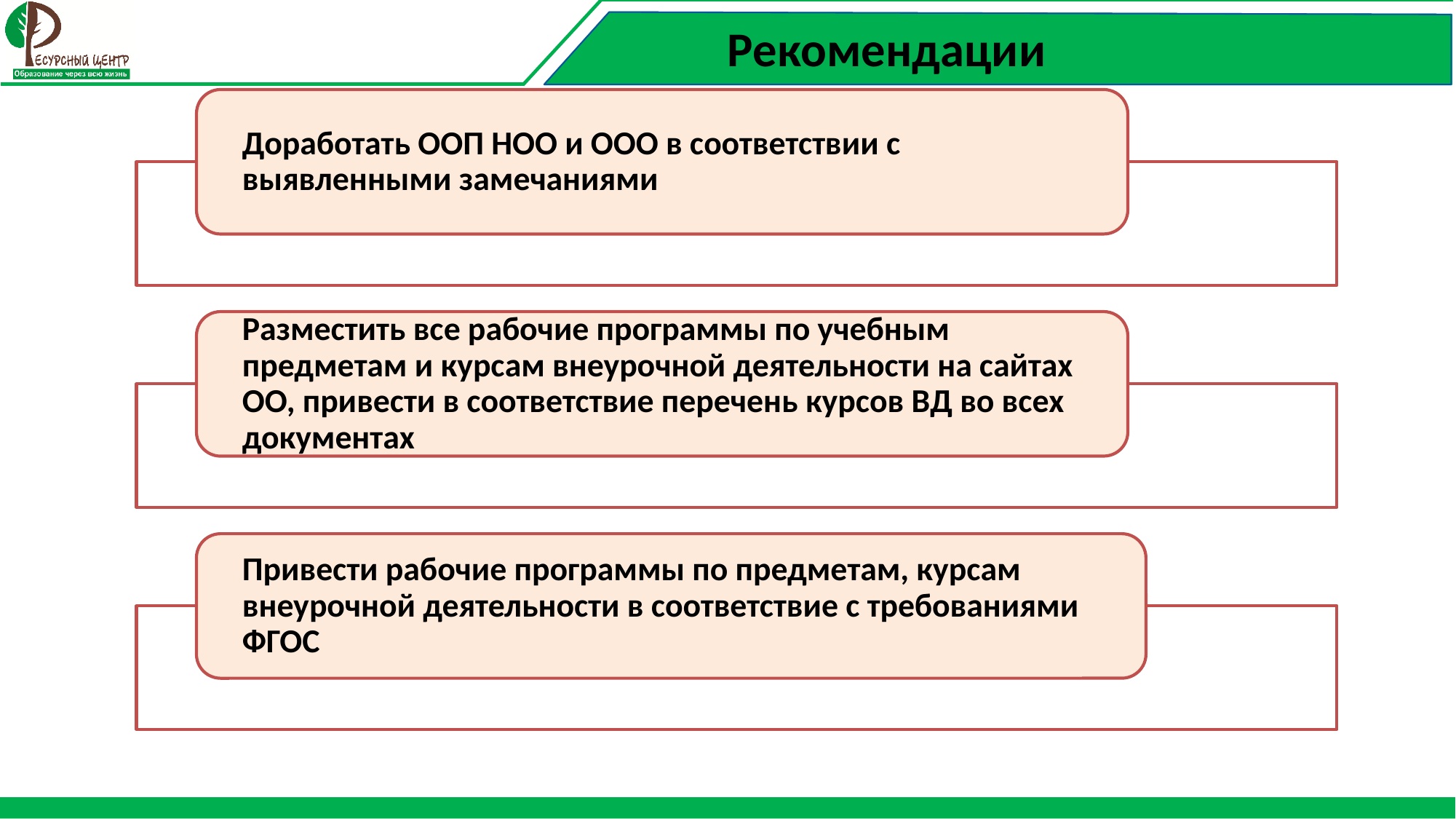

# Рекомендации
Доработать ООП НОО и ООО в соответствии с выявленными замечаниями
Разместить все рабочие программы по учебным предметам и курсам внеурочной деятельности на сайтах ОО, привести в соответствие перечень курсов ВД во всех документах
Привести рабочие программы по предметам, курсам внеурочной деятельности в соответствие с требованиями ФГОС